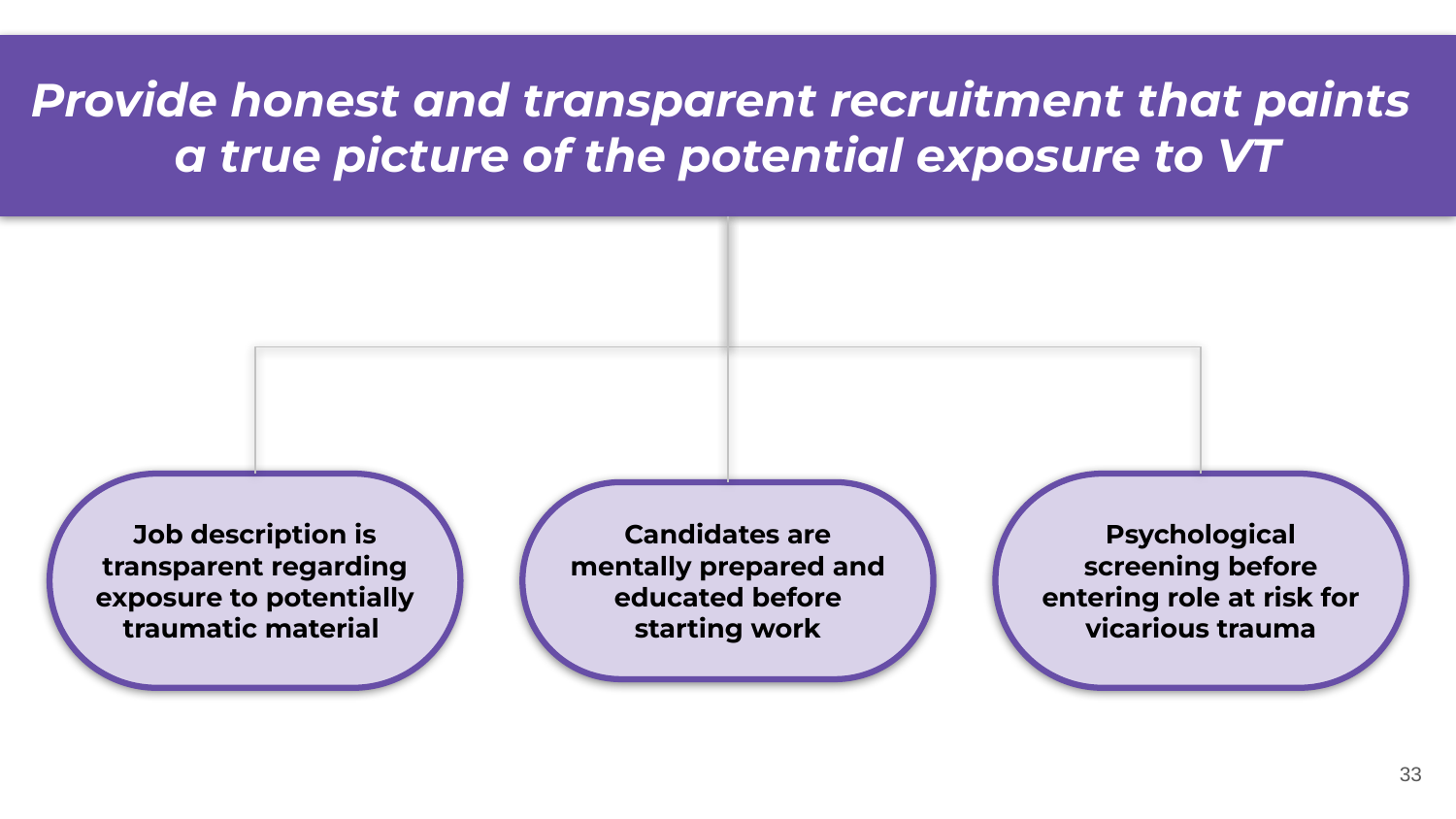

Provide honest and transparent recruitment that paints
a true picture of the potential exposure to VT
Job description is transparent regarding exposure to potentially traumatic material
Psychological screening before entering role at risk for vicarious trauma
Candidates are mentally prepared and educated before starting work
33